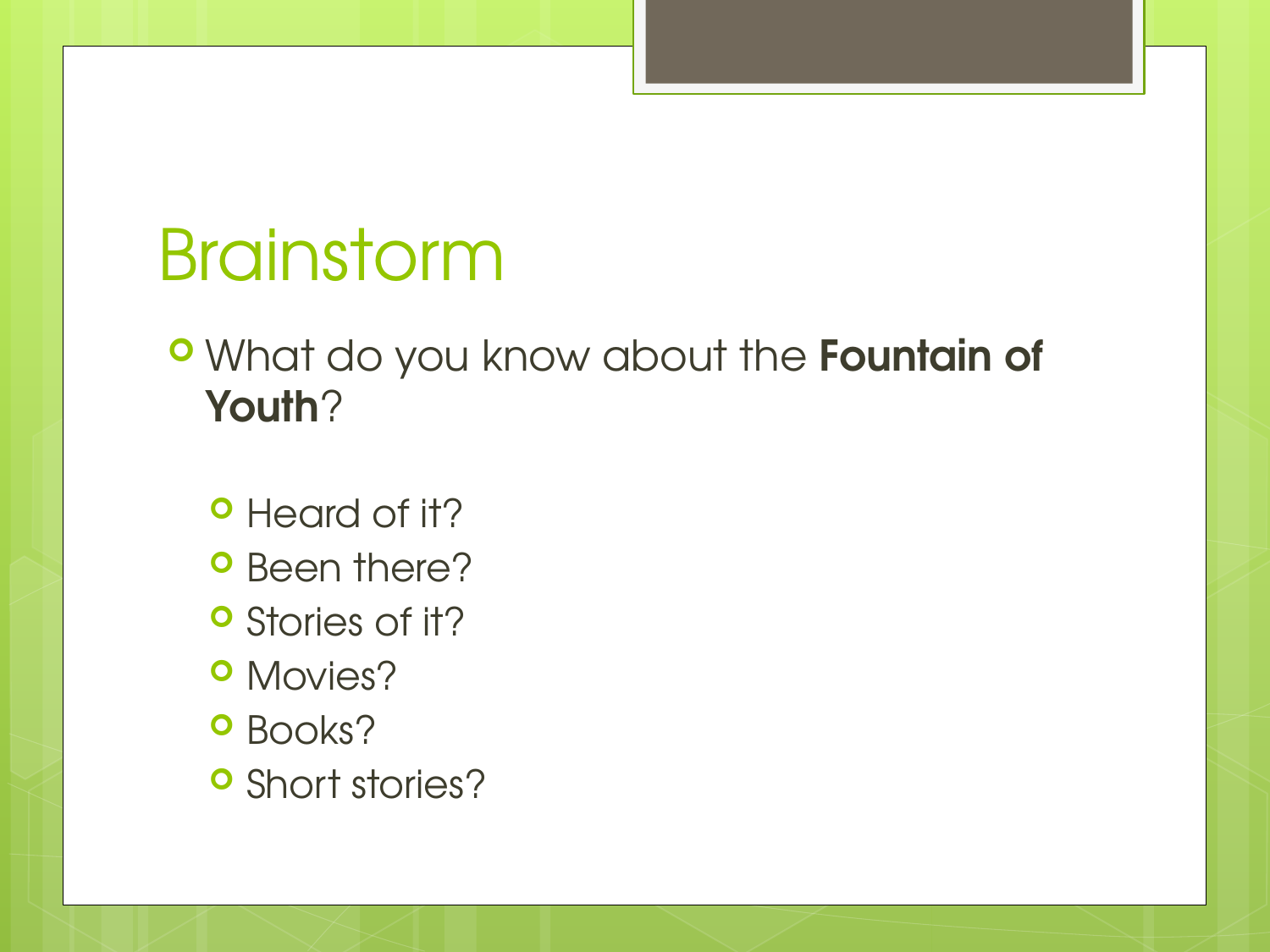

# Brainstorm
What do you know about the Fountain of Youth?
Heard of it?
Been there?
Stories of it?
Movies?
Books?
Short stories?